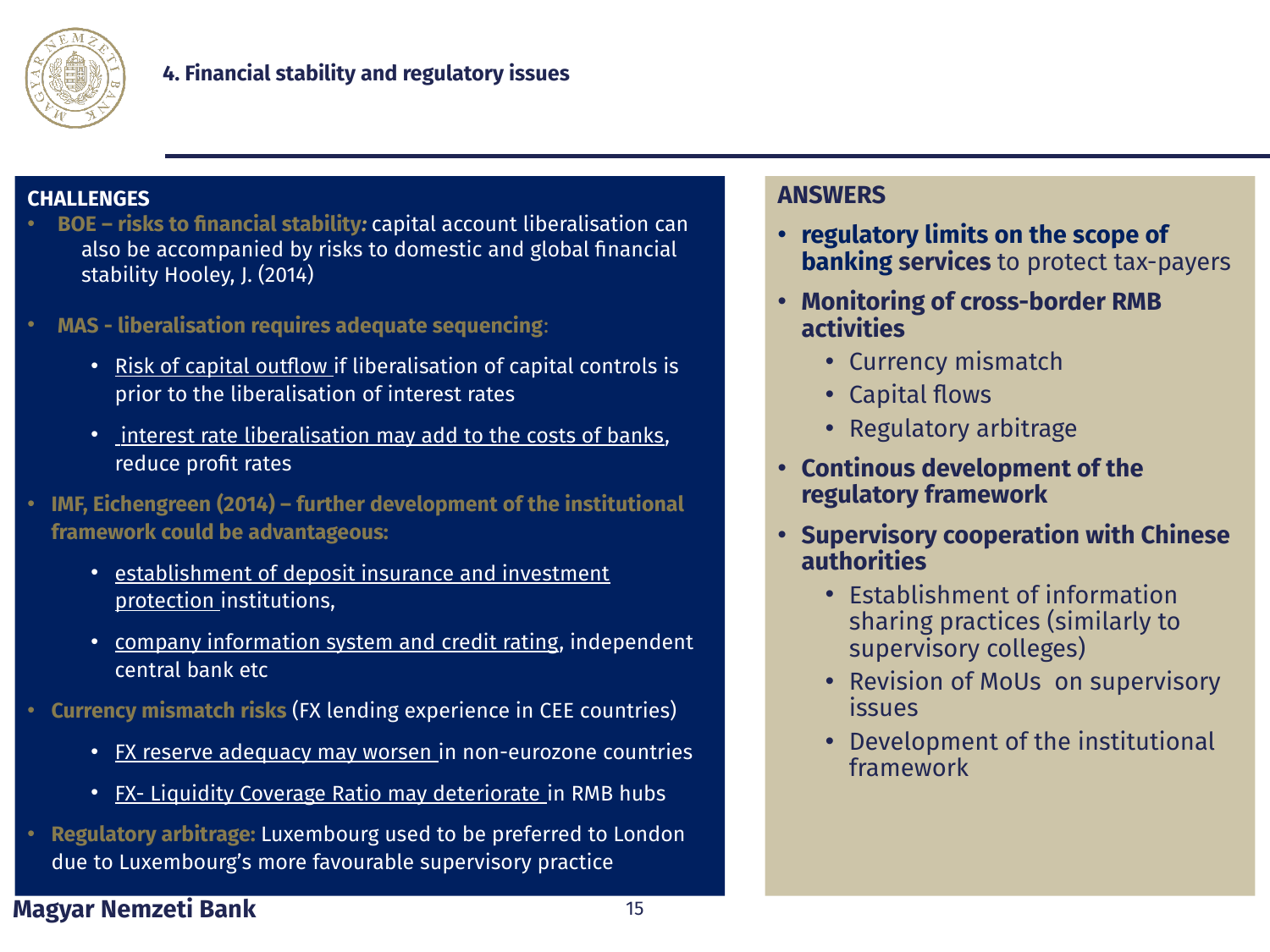

# 4. Financial stability and regulatory issues
CHALLENGES
BOE – risks to financial stability: capital account liberalisation can also be accompanied by risks to domestic and global financial stability Hooley, J. (2014)

MAS - liberalisation requires adequate sequencing:
Risk of capital outflow if liberalisation of capital controls is prior to the liberalisation of interest rates
 interest rate liberalisation may add to the costs of banks, reduce profit rates
IMF, Eichengreen (2014) – further development of the institutional framework could be advantageous:
establishment of deposit insurance and investment protection institutions,
company information system and credit rating, independent central bank etc
Currency mismatch risks (FX lending experience in CEE countries)
FX reserve adequacy may worsen in non-eurozone countries
FX- Liquidity Coverage Ratio may deteriorate in RMB hubs
Regulatory arbitrage: Luxembourg used to be preferred to London due to Luxembourg’s more favourable supervisory practice

ANSWERS
regulatory limits on the scope of banking services to protect tax-payers
Monitoring of cross-border RMB activities
Currency mismatch
Capital flows
Regulatory arbitrage
Continous development of the regulatory framework
Supervisory cooperation with Chinese authorities
Establishment of information sharing practices (similarly to supervisory colleges)
Revision of MoUs  on supervisory issues
Development of the institutional framework

Magyar Nemzeti Bank
15